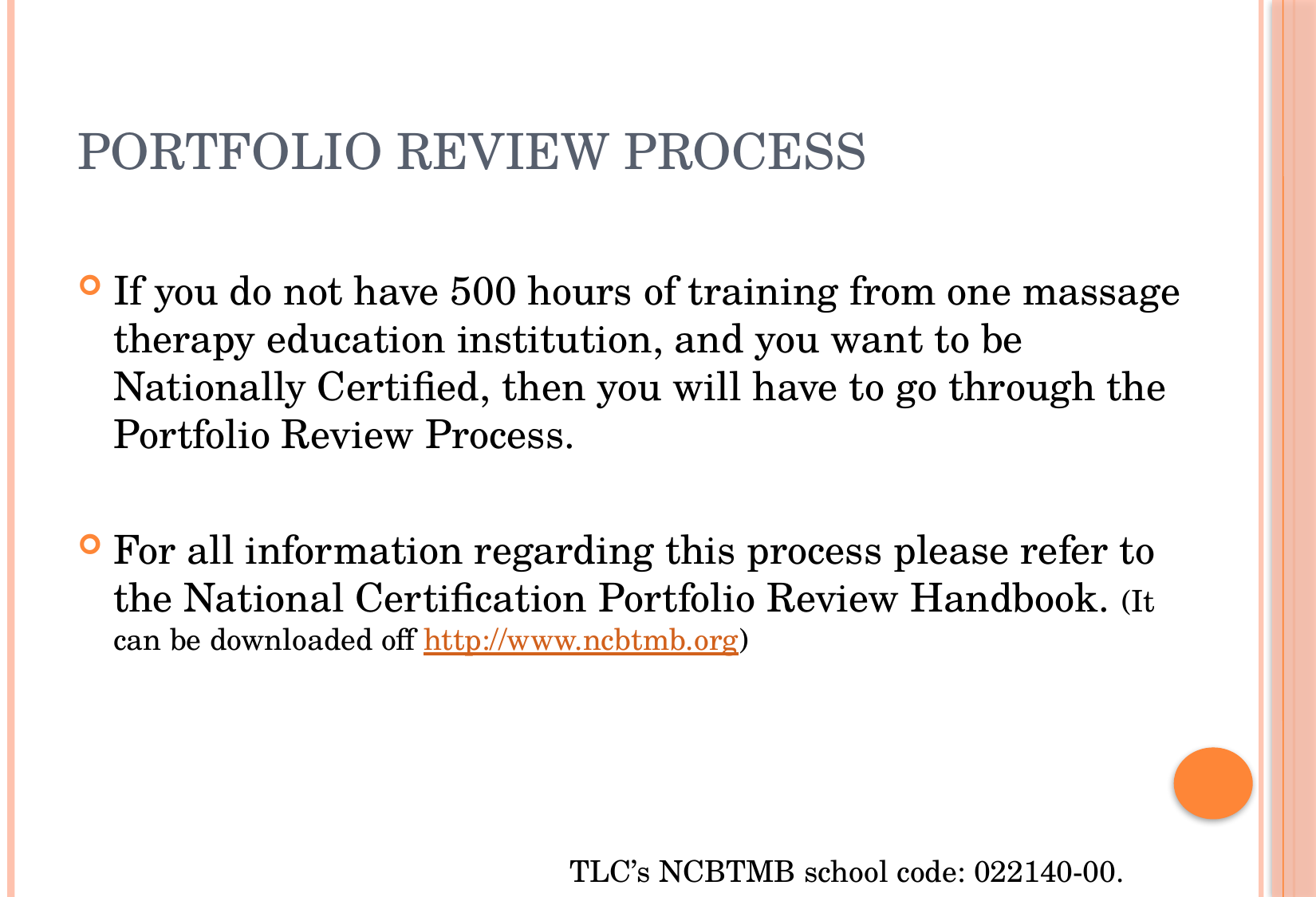

# Portfolio review process
If you do not have 500 hours of training from one massage therapy education institution, and you want to be Nationally Certified, then you will have to go through the Portfolio Review Process.

For all information regarding this process please refer to the National Certification Portfolio Review Handbook. (It can be downloaded off http://www.ncbtmb.org)
TLC’s NCBTMB school code: 022140-00.